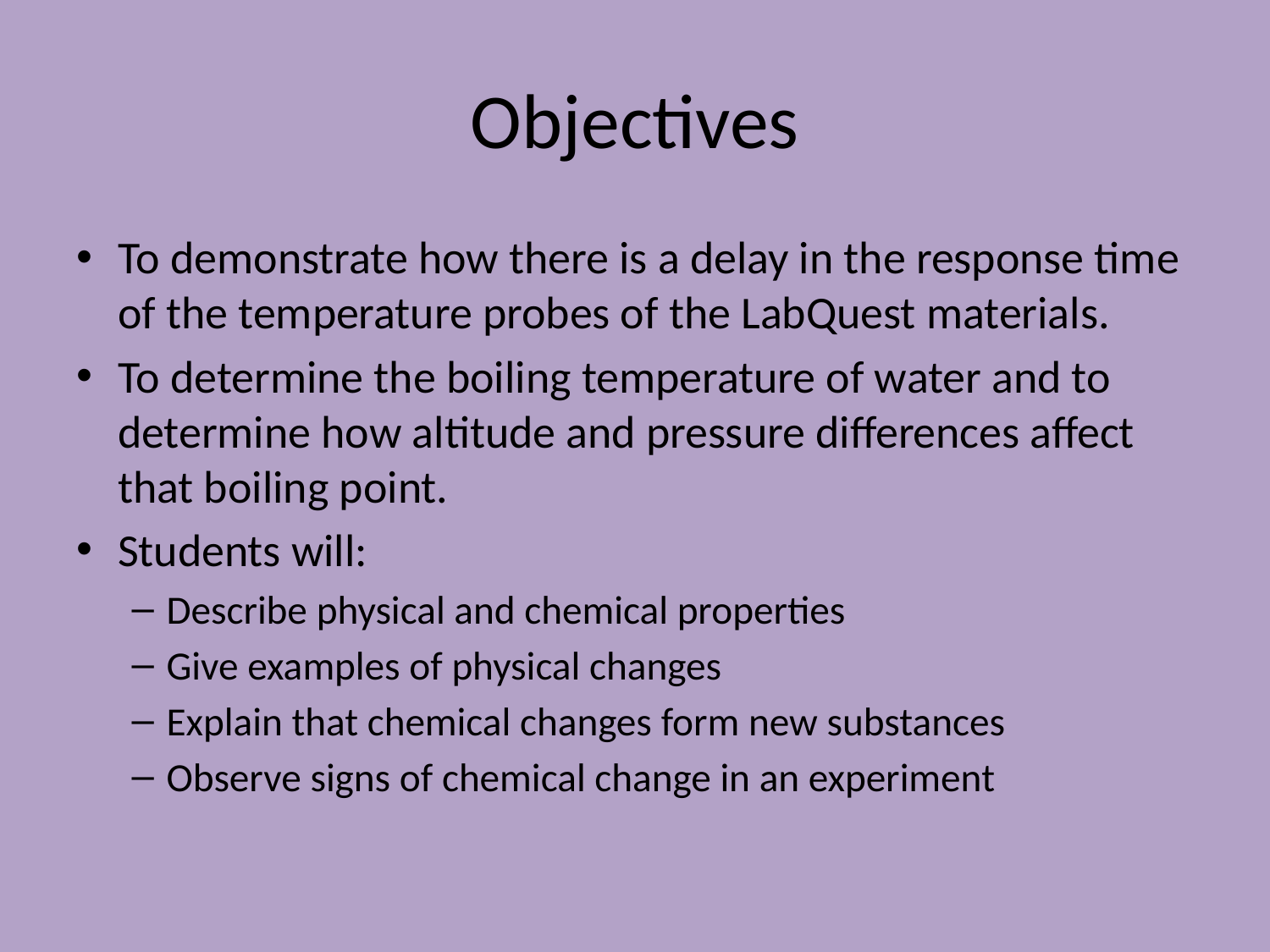

# Objectives
To demonstrate how there is a delay in the response time of the temperature probes of the LabQuest materials.
To determine the boiling temperature of water and to determine how altitude and pressure differences affect that boiling point.
Students will:
Describe physical and chemical properties
Give examples of physical changes
Explain that chemical changes form new substances
Observe signs of chemical change in an experiment